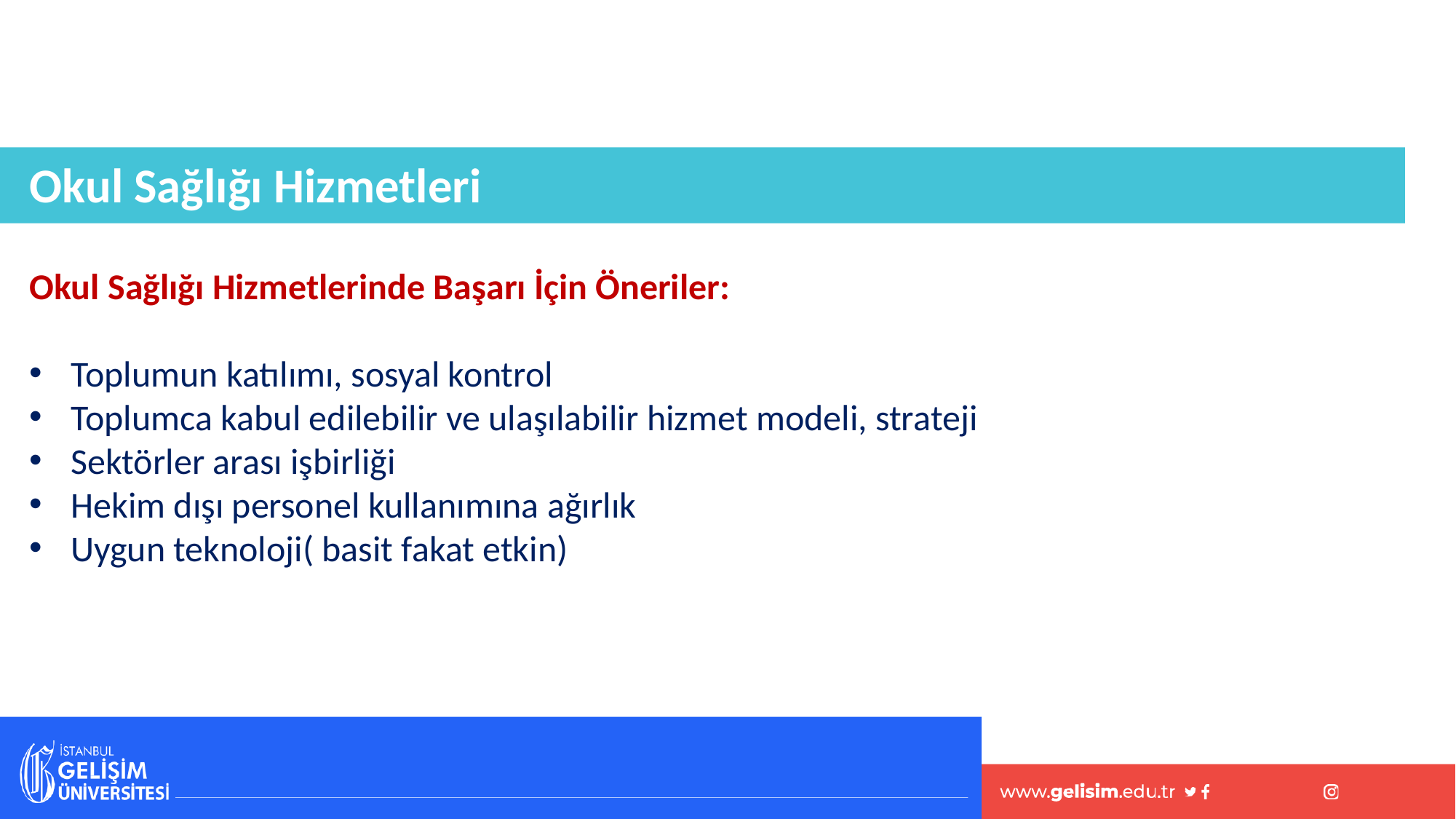

Okul Sağlığı Hizmetleri

Okul Sağlığı Hizmetlerinde Başarı İçin Öneriler:

Toplumun katılımı, sosyal kontrol
Toplumca kabul edilebilir ve ulaşılabilir hizmet modeli, strateji
Sektörler arası işbirliği
Hekim dışı personel kullanımına ağırlık
Uygun teknoloji( basit fakat etkin)

#

64